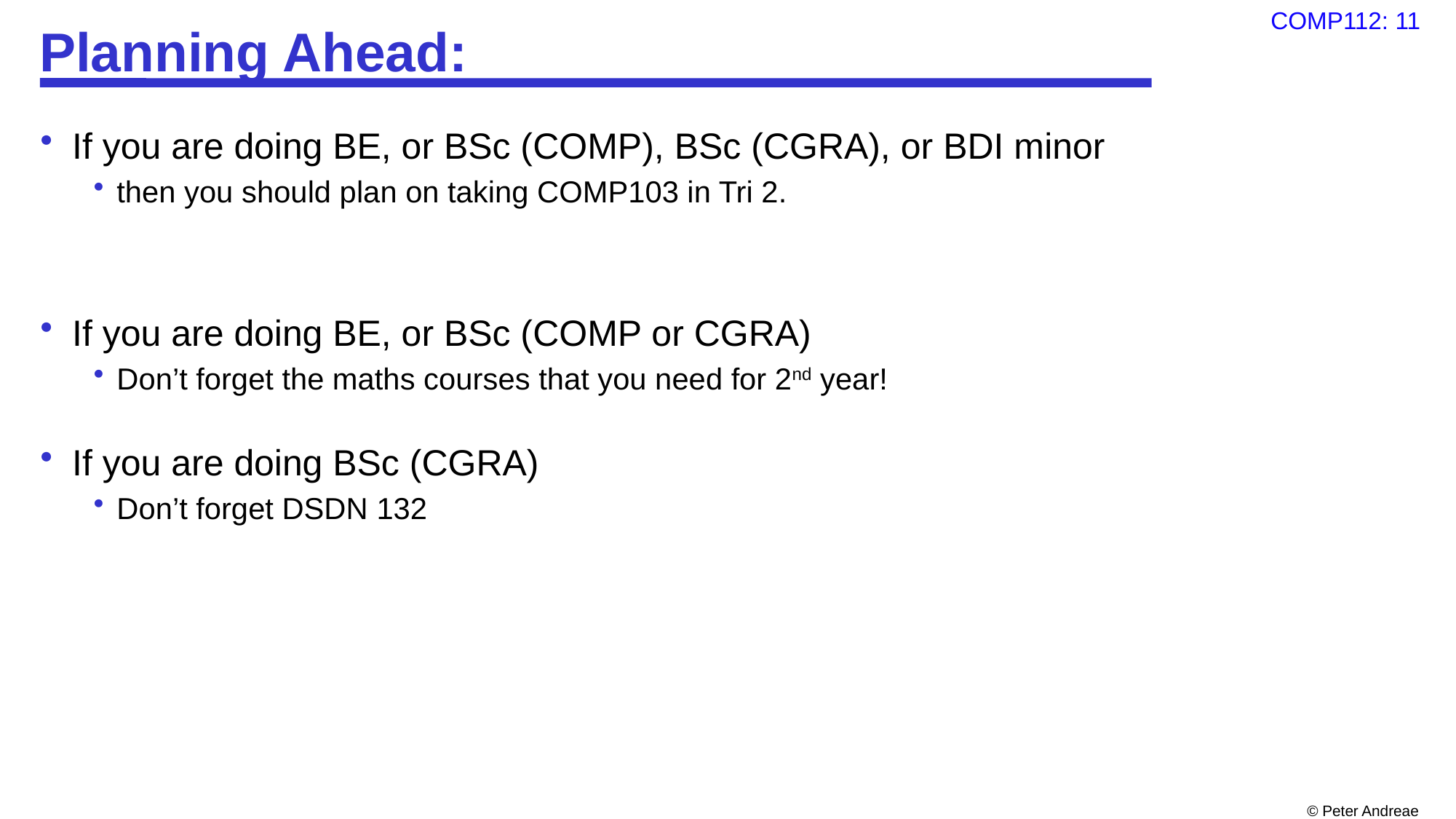

# Planning Ahead:
If you are doing BE, or BSc (COMP), BSc (CGRA), or BDI minor
then you should plan on taking COMP103 in Tri 2.

If you are doing BE, or BSc (COMP or CGRA)
Don’t forget the maths courses that you need for 2nd year!
If you are doing BSc (CGRA)
Don’t forget DSDN 132